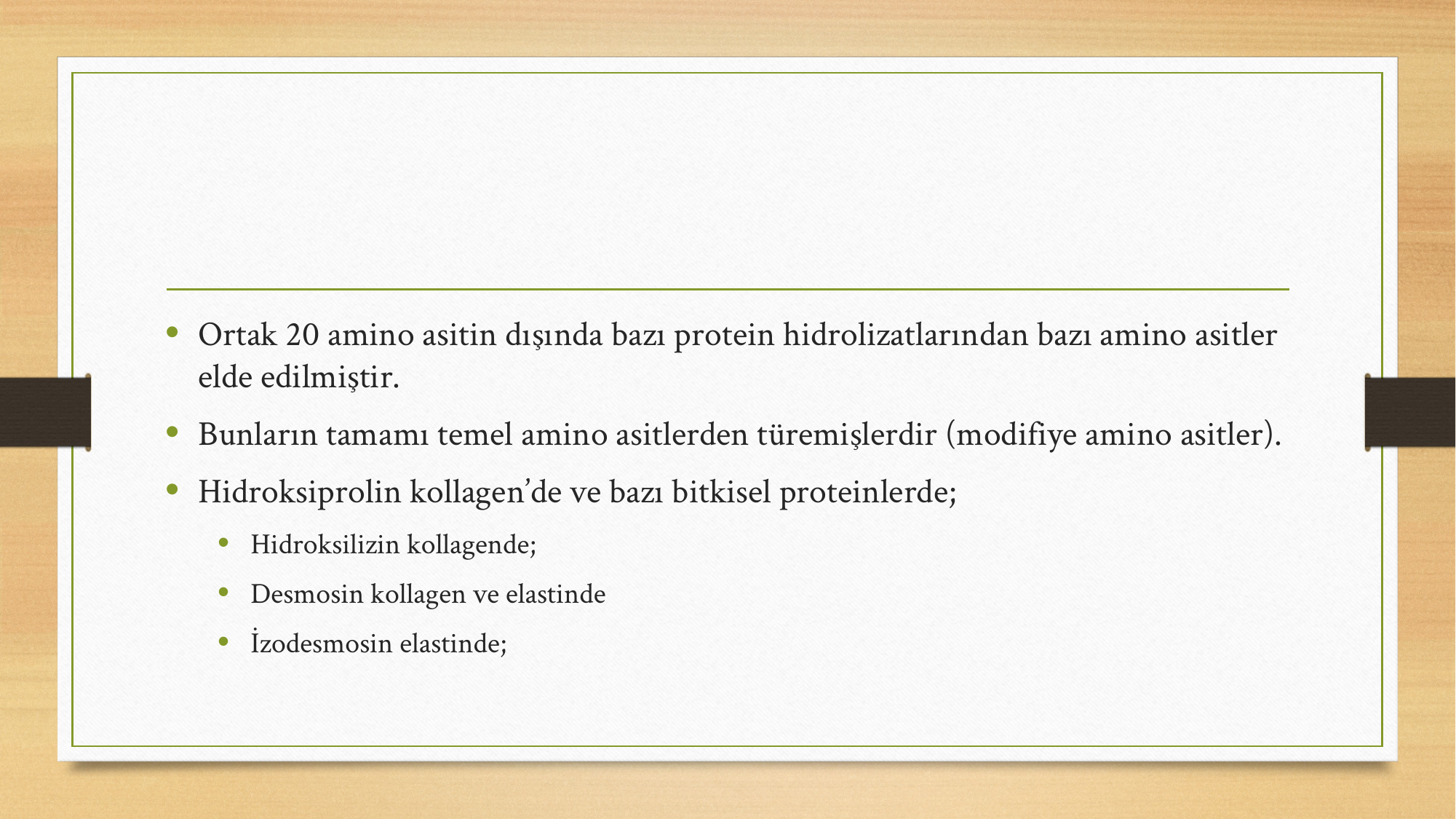

#
Ortak 20 amino asitin dışında bazı protein hidrolizatlarından bazı amino asitler elde edilmiştir.
Bunların tamamı temel amino asitlerden türemişlerdir (modifiye amino asitler).
Hidroksiprolin kollagen’de ve bazı bitkisel proteinlerde;
Hidroksilizin kollagende;
Desmosin kollagen ve elastinde
İzodesmosin elastinde;